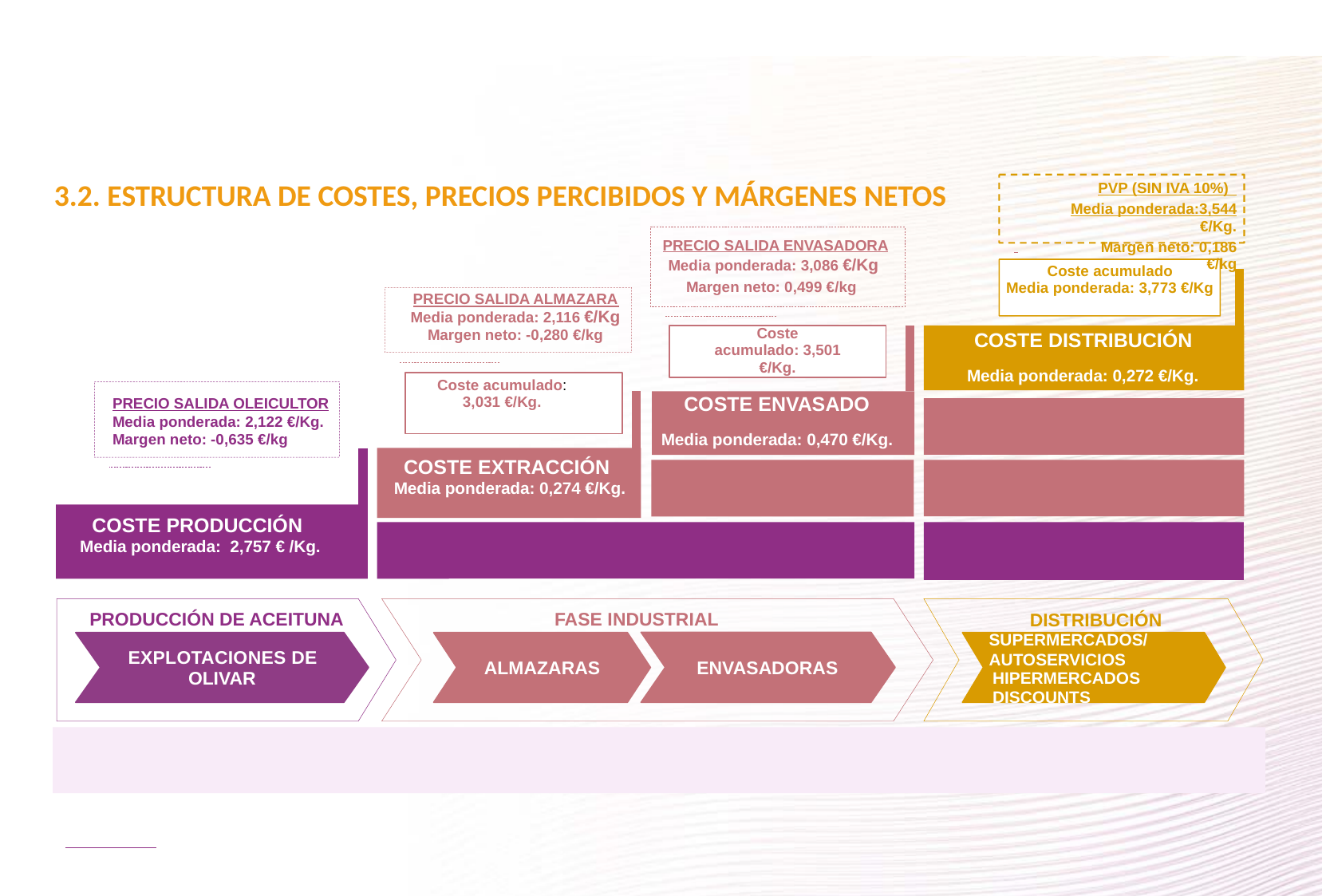

3.2. ESTRUCTURA DE COSTES, PRECIOS PERCIBIDOS Y MÁRGENES NETOS
PVP (SIN IVA 10%)
Media ponderada:3,544 €/Kg.
Margen neto: 0,186 €/kg

PRECIO SALIDA ENVASADORA
 Media ponderada: 3,086 €/Kg
Margen neto: 0,499 €/kg

Coste acumulado

Media ponderada: 3,773 €/Kg

PRECIO SALIDA ALMAZARA
Media ponderada: 2,116 €/Kg
Margen neto: -0,280 €/kg

Coste acumulado: 3,501 €/Kg.

COSTE DISTRIBUCIÓN
Media ponderada: 0,272 €/Kg.

PRECIO SALIDA OLEICULTOR Media ponderada: 2,122 €/Kg. Margen neto: -0,635 €/kg

Coste acumulado: 3,031 €/Kg.

COSTE ENVASADO
Media ponderada: 0,470 €/Kg.

COSTE EXTRACCIÓN
Media ponderada: 0,274 €/Kg.

COSTE PRODUCCIÓN
Media ponderada:  2,757 € /Kg.

PRODUCCIÓN DE ACEITUNA
FASE INDUSTRIAL
DISTRIBUCIÓN
SUPERMERCADOS/
AUTOSERVICIOS
HIPERMERCADOS
DISCOUNTS

EXPLOTACIONES DE
OLIVAR
ENVASADORAS
ALMAZARAS